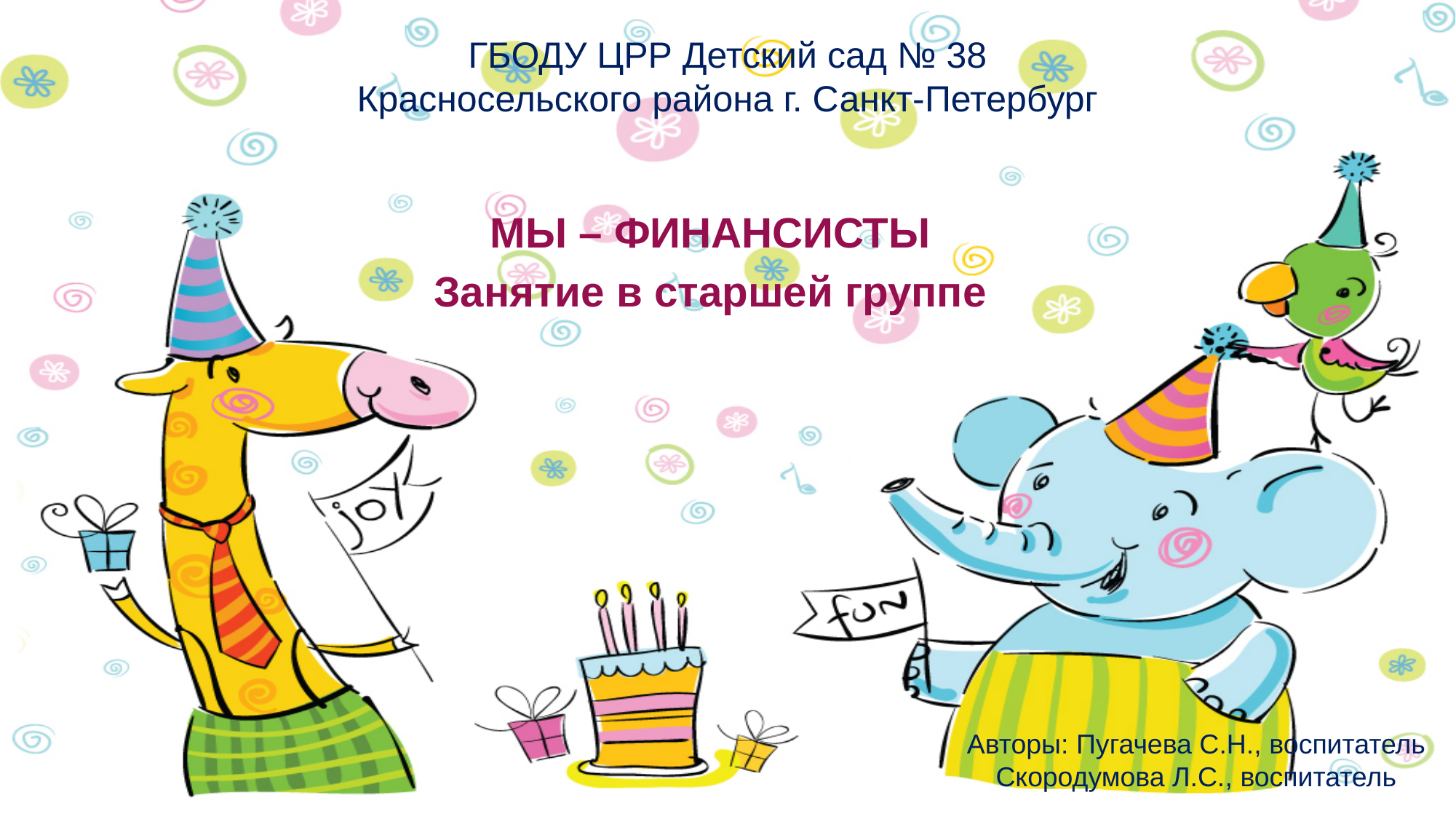

# ГБОДУ ЦРР Детский сад № 38 Красносельского района г. Санкт-Петербург
МЫ – ФИНАНСИСТЫ
Занятие в старшей группе
Авторы: Пугачева С.Н., воспитатель
Скородумова Л.С., воспитатель